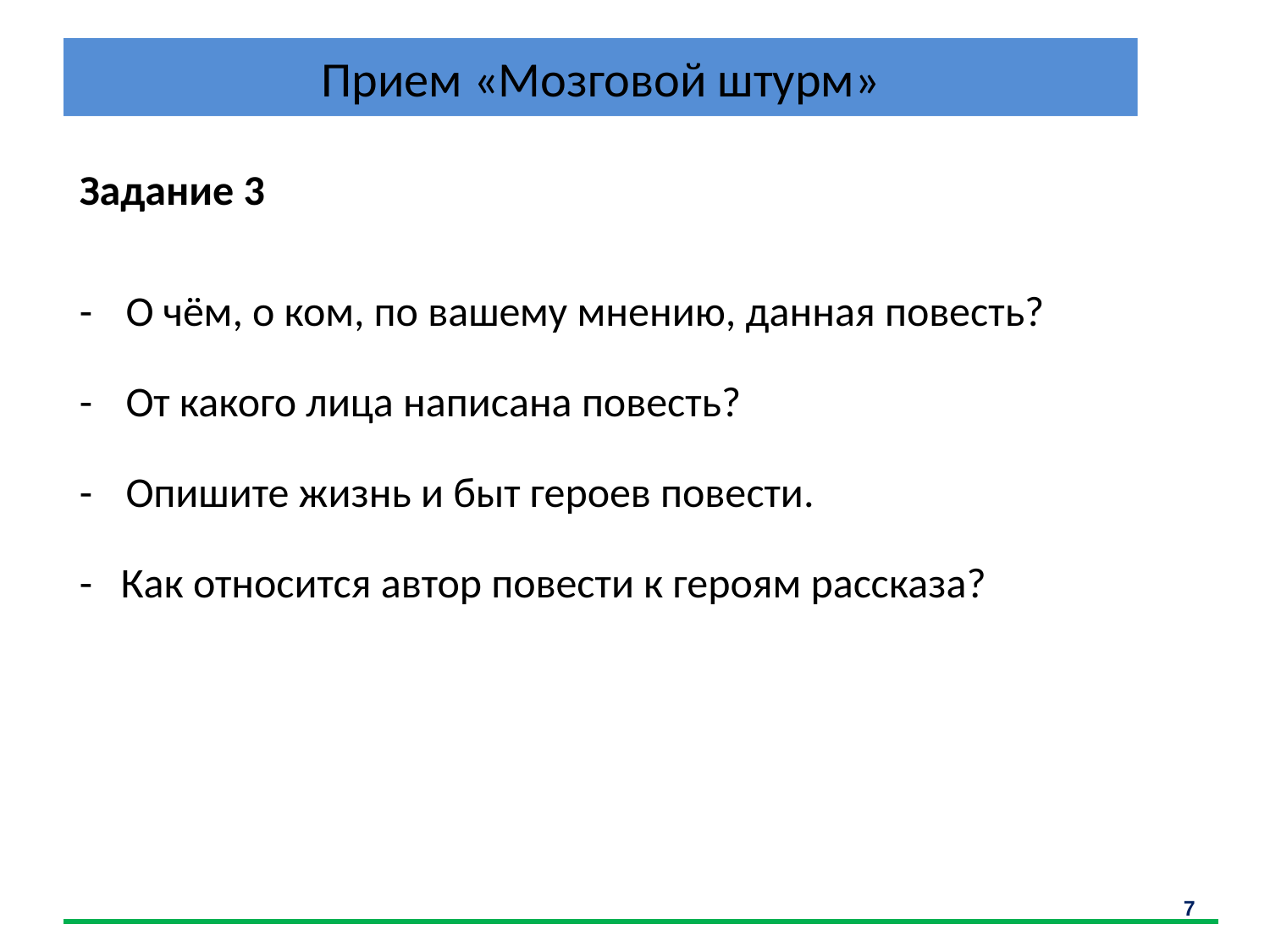

# Прием «Мозговой штурм»
| Задание 3 О чём, о ком, по вашему мнению, данная повесть? От какого лица написана повесть? Опишите жизнь и быт героев повести. - Как относится автор повести к героям рассказа? |
| --- |

|  |
| --- |
7